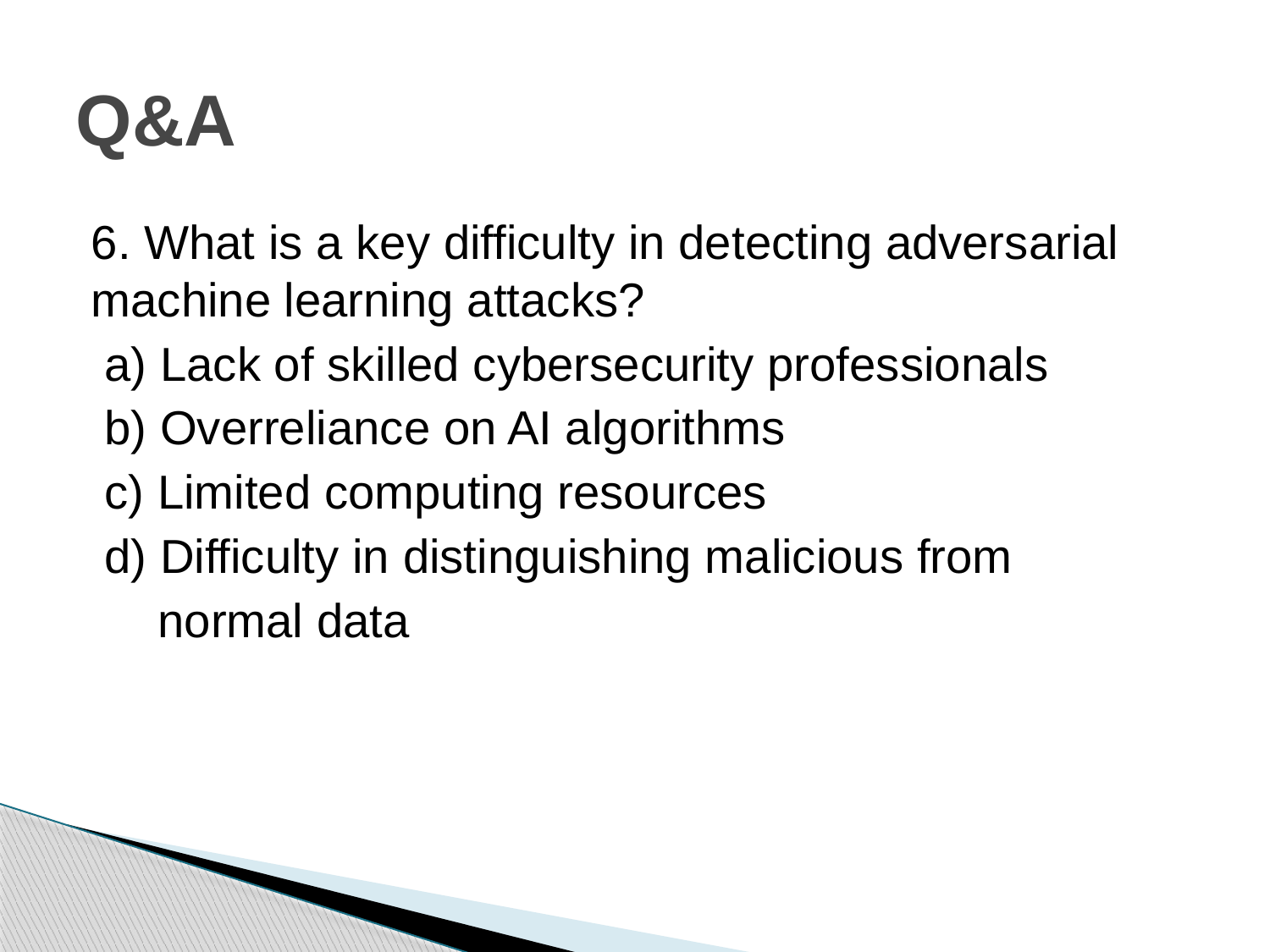

# Q&A
6. What is a key difficulty in detecting adversarial machine learning attacks?
 a) Lack of skilled cybersecurity professionals
 b) Overreliance on AI algorithms
 c) Limited computing resources
 d) Difficulty in distinguishing malicious from
     normal data